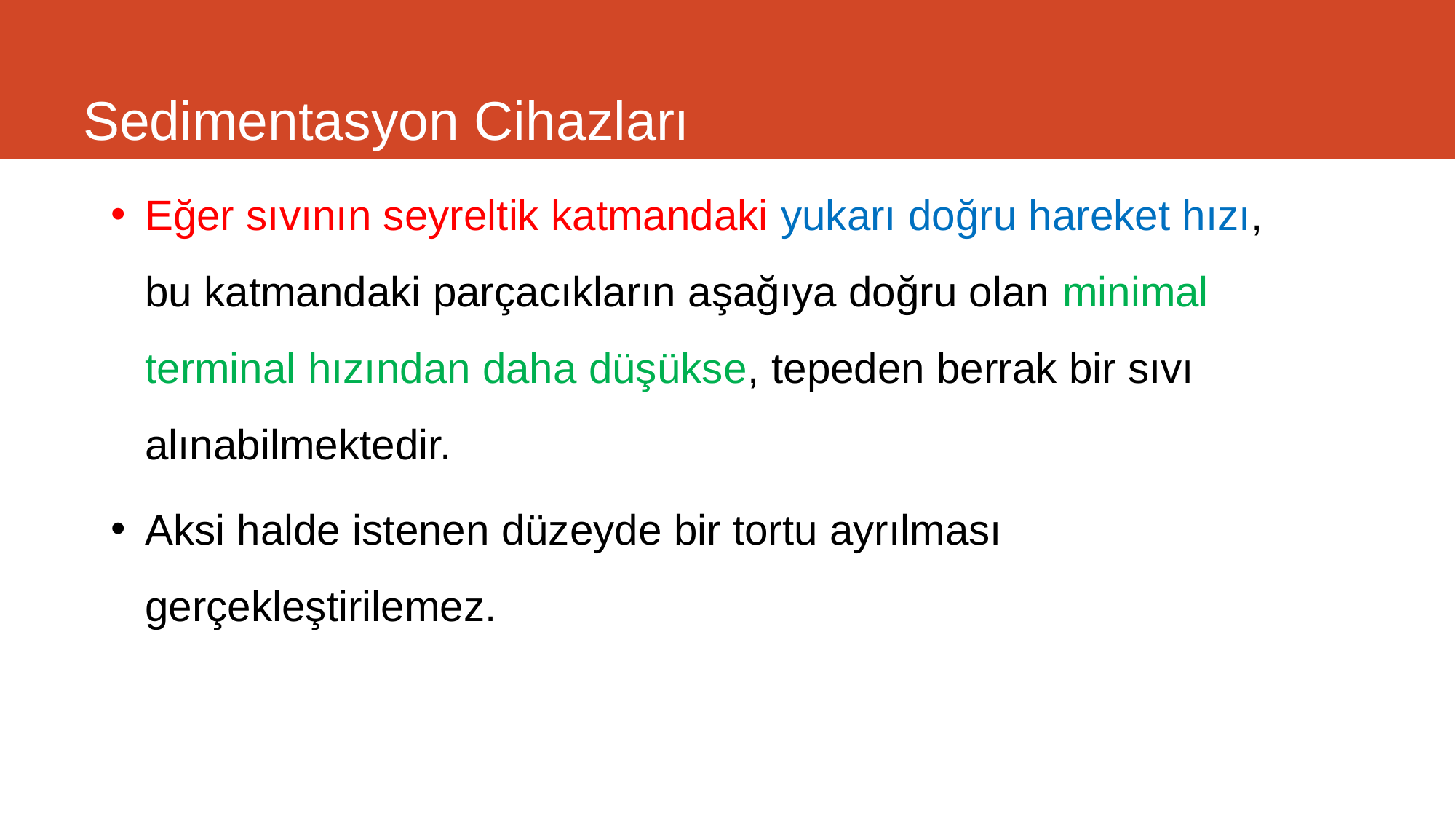

# Sedimentasyon Cihazları
Eğer sıvının seyreltik katmandaki yukarı doğru hareket hızı, bu katmandaki parçacıkların aşağıya doğru olan minimal terminal hızından daha düşükse, tepeden berrak bir sıvı alınabilmektedir.
Aksi halde istenen düzeyde bir tortu ayrılması gerçekleştirilemez.